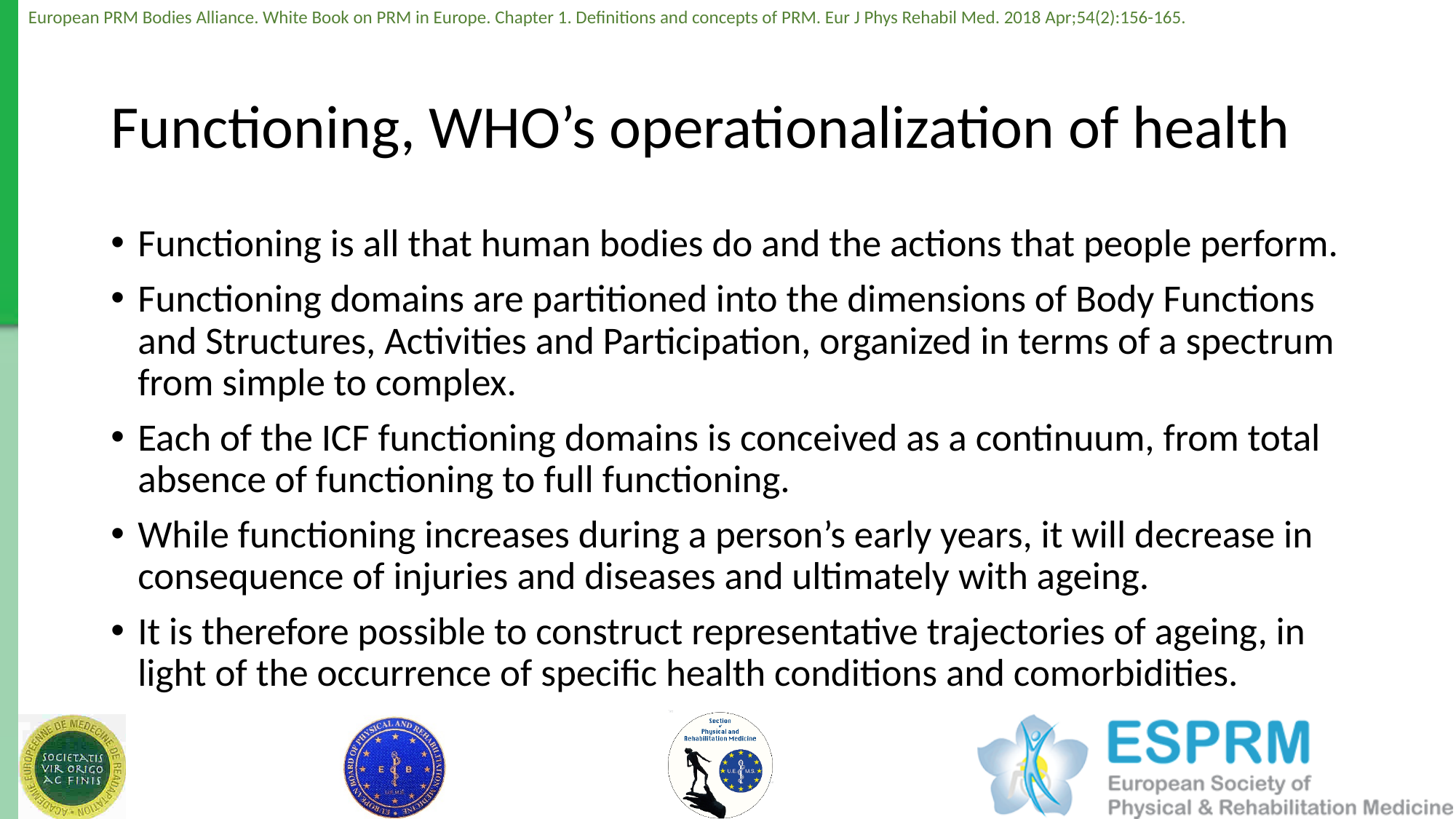

# Functioning, WHO’s operationalization of health
Functioning is all that human bodies do and the actions that people perform.
Functioning domains are partitioned into the dimensions of Body Functions and Structures, Activities and Participation, organized in terms of a spectrum from simple to complex.
Each of the ICF functioning domains is conceived as a continuum, from total absence of functioning to full functioning.
While functioning increases during a person’s early years, it will decrease in consequence of injuries and diseases and ultimately with ageing.
It is therefore possible to construct representative trajectories of ageing, in light of the occurrence of specific health conditions and comorbidities.